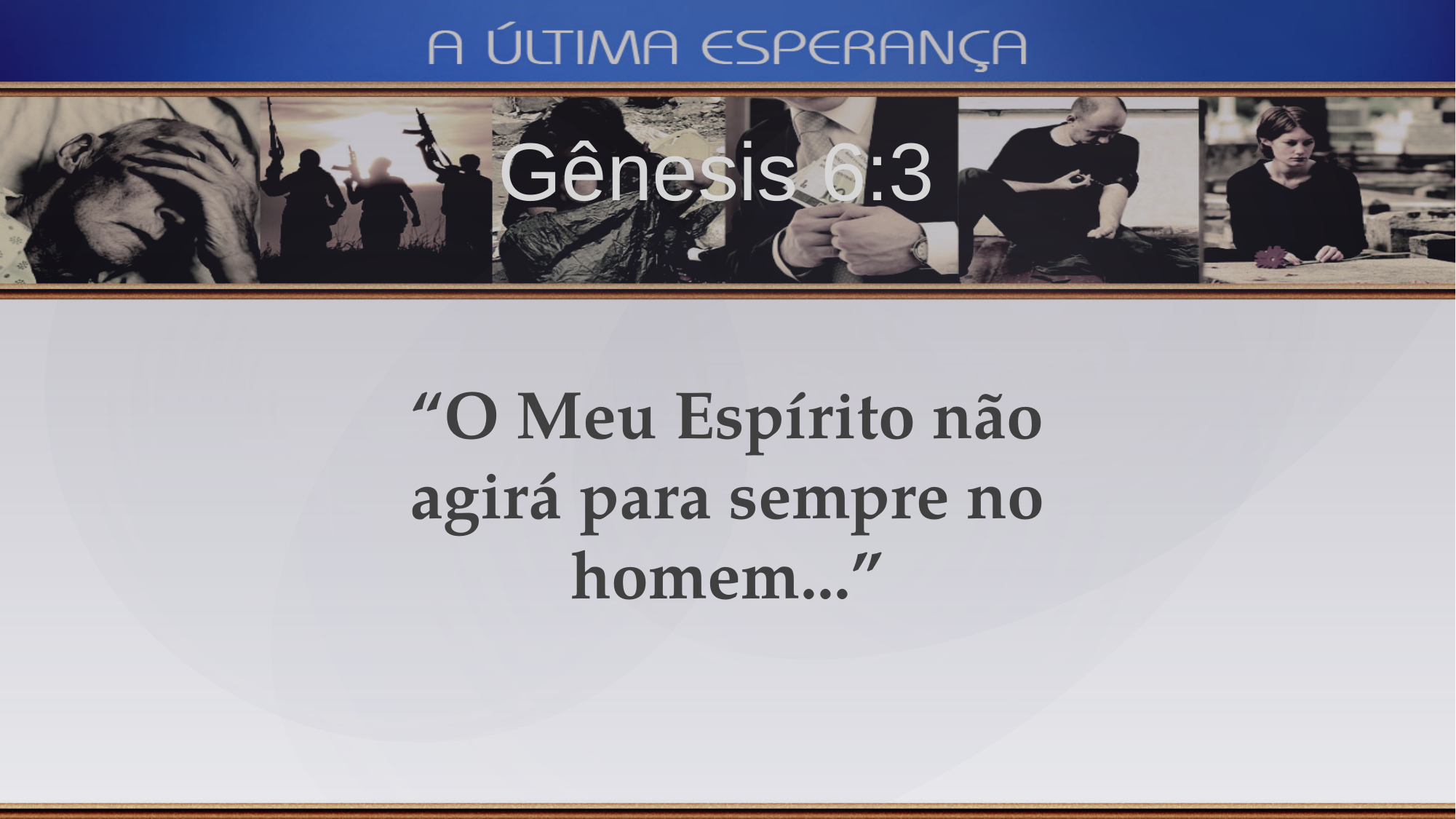

Gênesis 6:3
“O Meu Espírito não agirá para sempre no homem...”